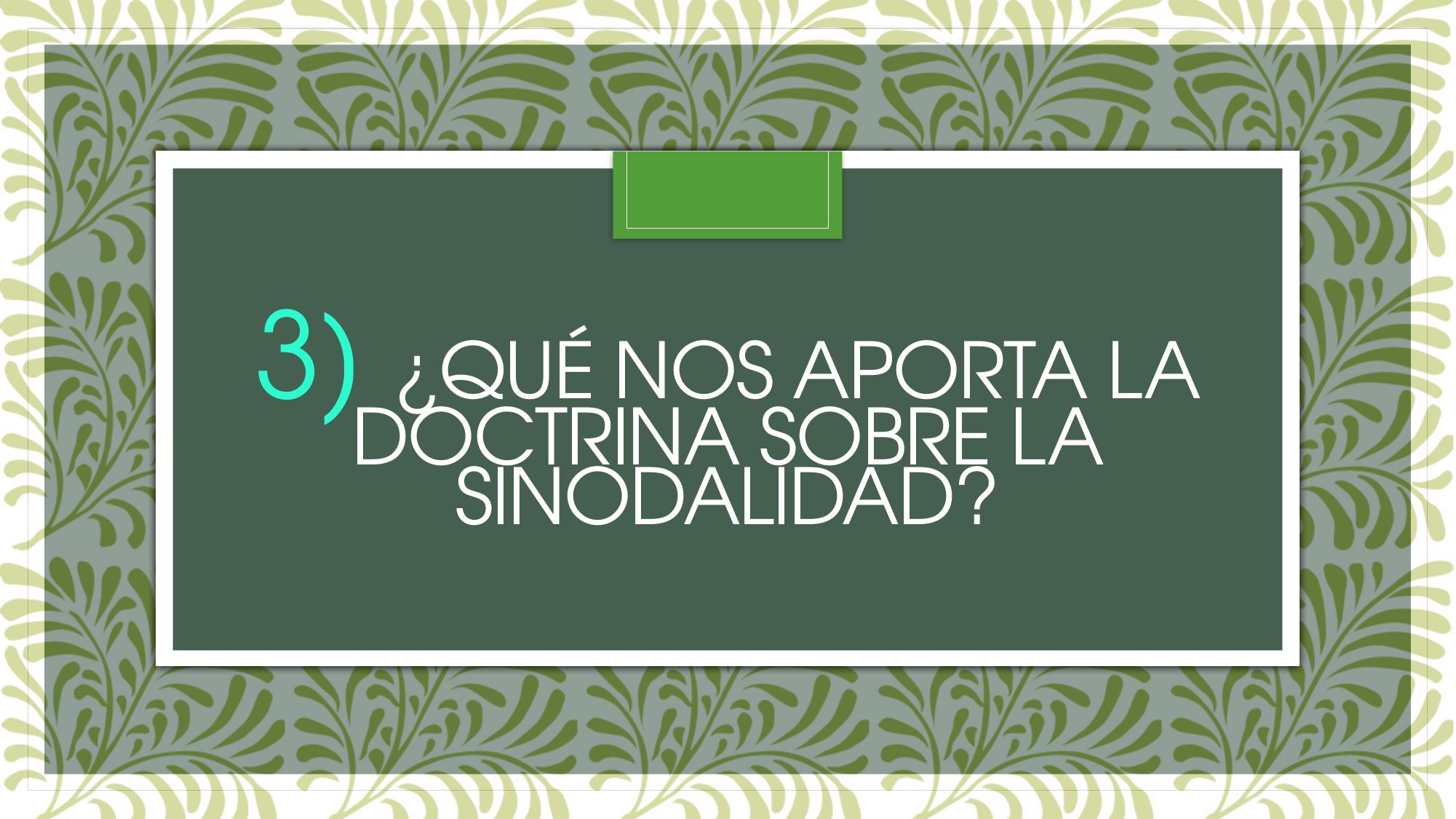

# 3) ¿qué nos aporta la doctrina sobre la sinodalidad?